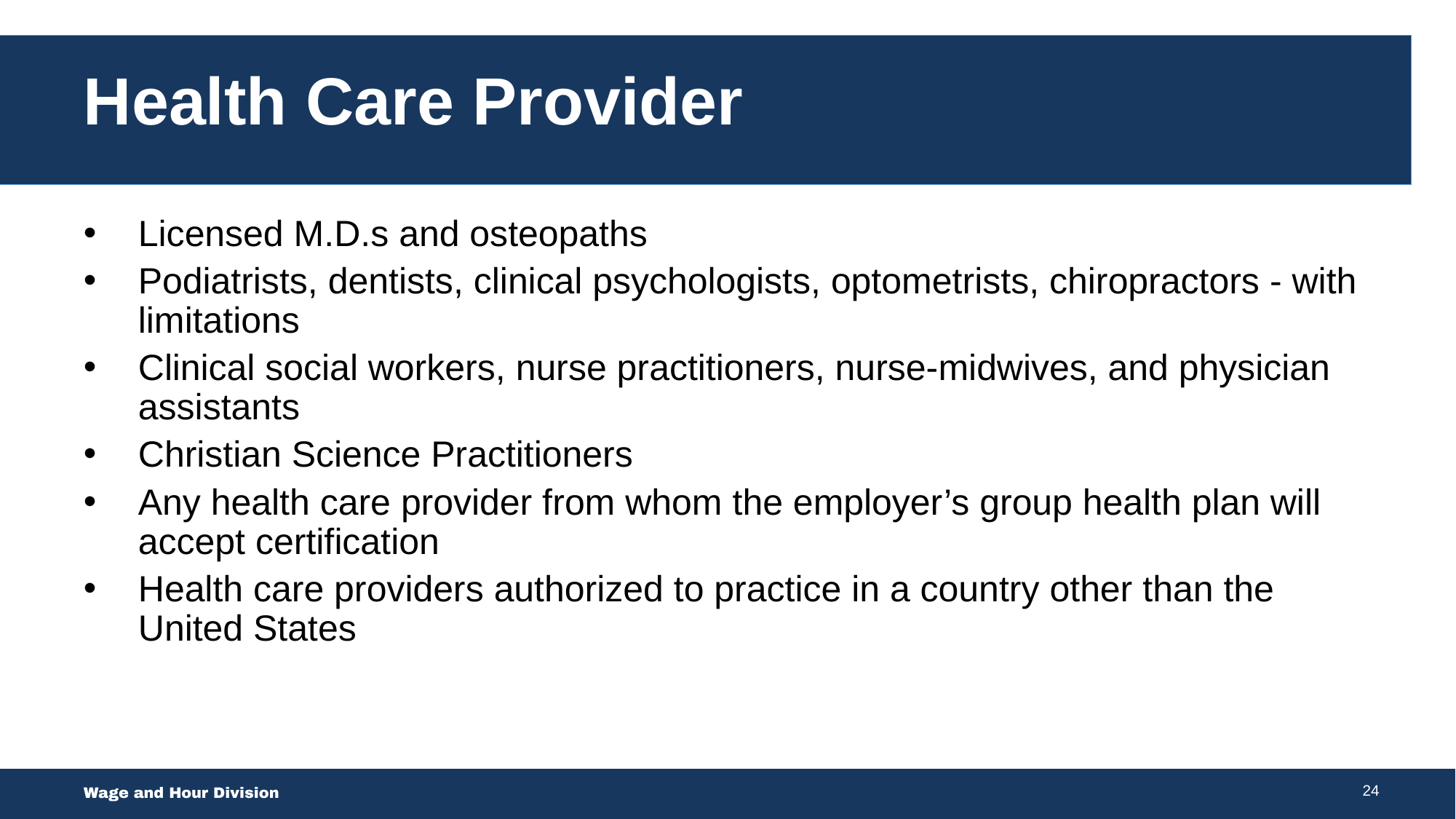

# Health Care Provider
Licensed M.D.s and osteopaths

Podiatrists, dentists, clinical psychologists, optometrists, chiropractors - with limitations

Clinical social workers, nurse practitioners, nurse-midwives, and physician assistants

Christian Science Practitioners

Any health care provider from whom the employer’s group health plan will accept certification

Health care providers authorized to practice in a country other than the United States